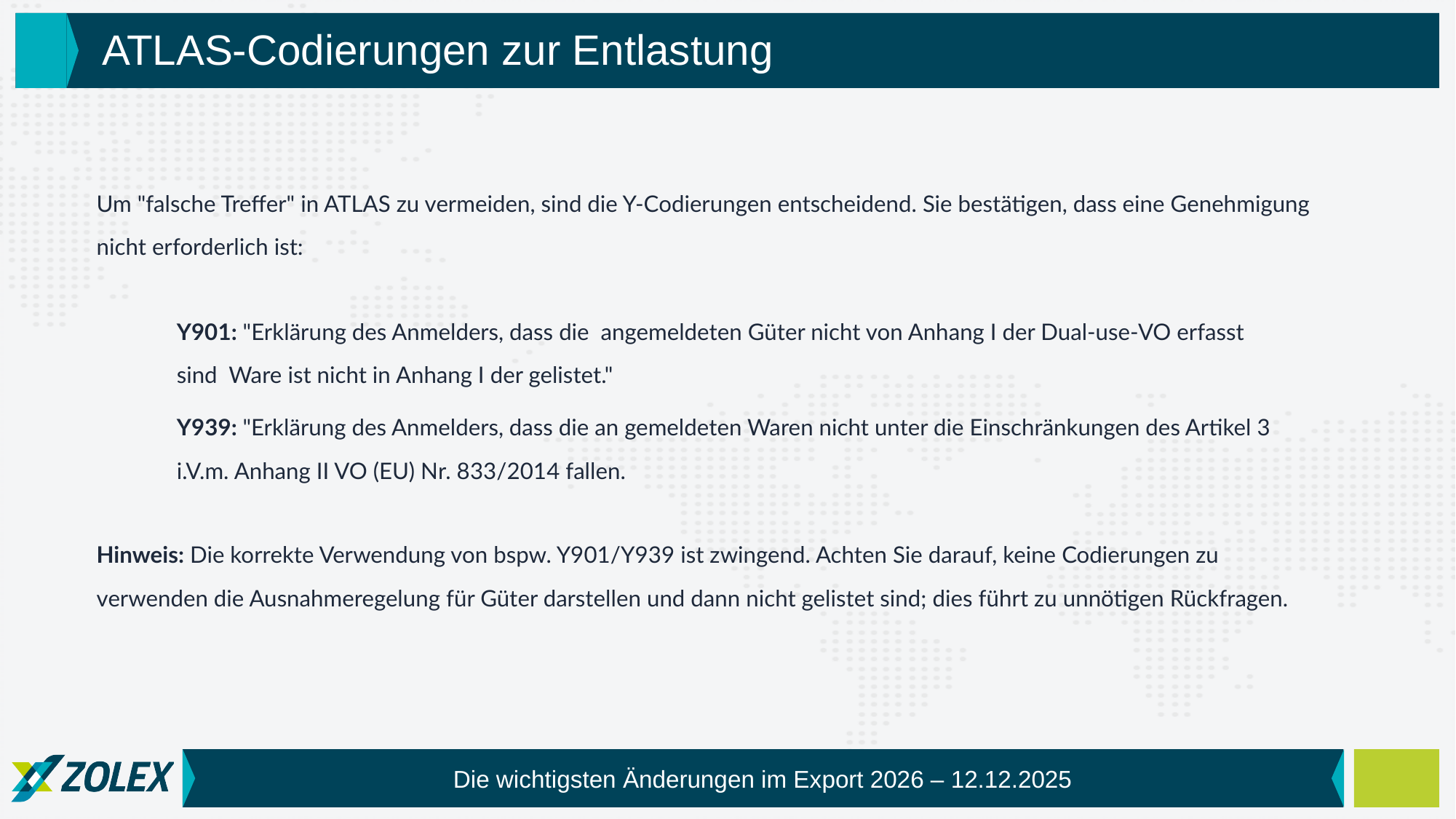

# ATLAS-Codierungen zur Entlastung
Um "falsche Treffer" in ATLAS zu vermeiden, sind die Y-Codierungen entscheidend. Sie bestätigen, dass eine Genehmigung nicht erforderlich ist:
Y901: "Erklärung des Anmelders, dass die  angemeldeten Güter nicht von Anhang I der Dual-use-VO erfasst sind  Ware ist nicht in Anhang I der gelistet."
Y939: "Erklärung des Anmelders, dass die an gemeldeten Waren nicht unter die Einschränkungen des Artikel 3 i.V.m. Anhang II VO (EU) Nr. 833/2014 fallen.
Hinweis: Die korrekte Verwendung von bspw. Y901/Y939 ist zwingend. Achten Sie darauf, keine Codierungen zu verwenden die Ausnahmeregelung für Güter darstellen und dann nicht gelistet sind; dies führt zu unnötigen Rückfragen.